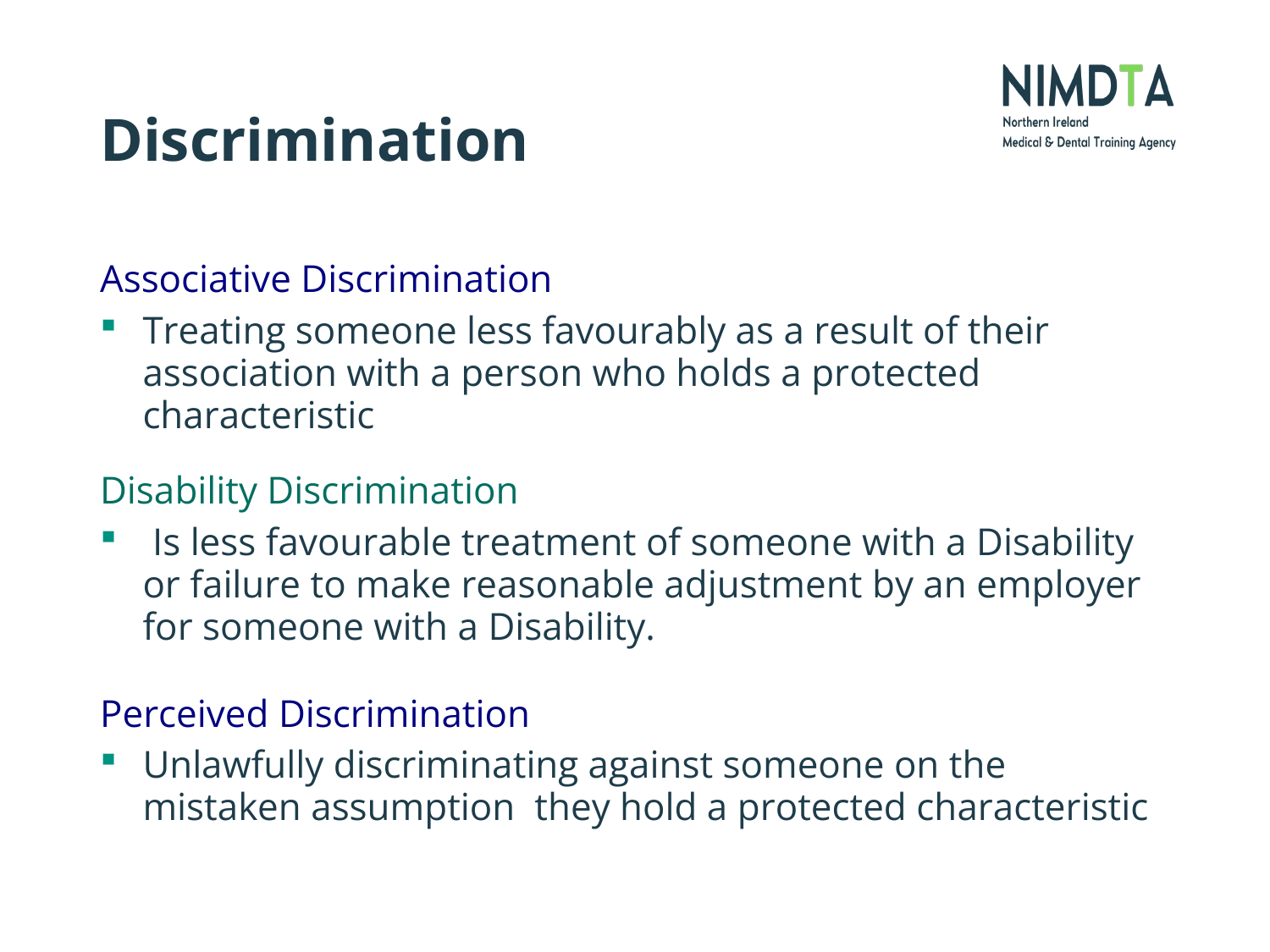

# Discrimination
Associative Discrimination
Treating someone less favourably as a result of their association with a person who holds a protected characteristic

Disability Discrimination
 Is less favourable treatment of someone with a Disability or failure to make reasonable adjustment by an employer for someone with a Disability.

Perceived Discrimination
Unlawfully discriminating against someone on the mistaken assumption  they hold a protected characteristic